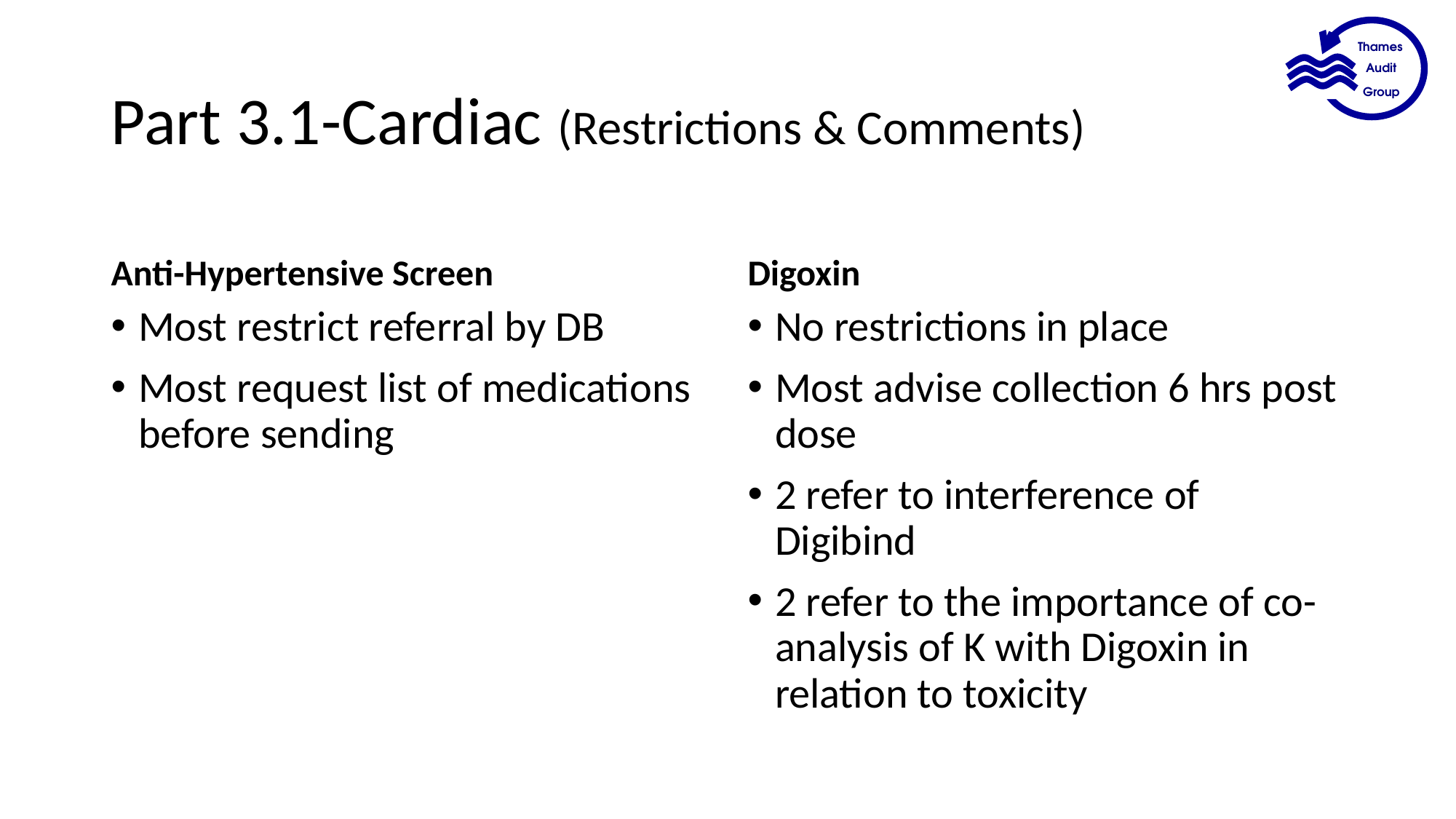

Thames

Audit

Group
# Part 3.1-Cardiac (Restrictions & Comments)
Anti-Hypertensive Screen
Digoxin
Most restrict referral by DB
Most request list of medications before sending
No restrictions in place
Most advise collection 6 hrs post dose
2 refer to interference of Digibind
2 refer to the importance of co-analysis of K with Digoxin in relation to toxicity